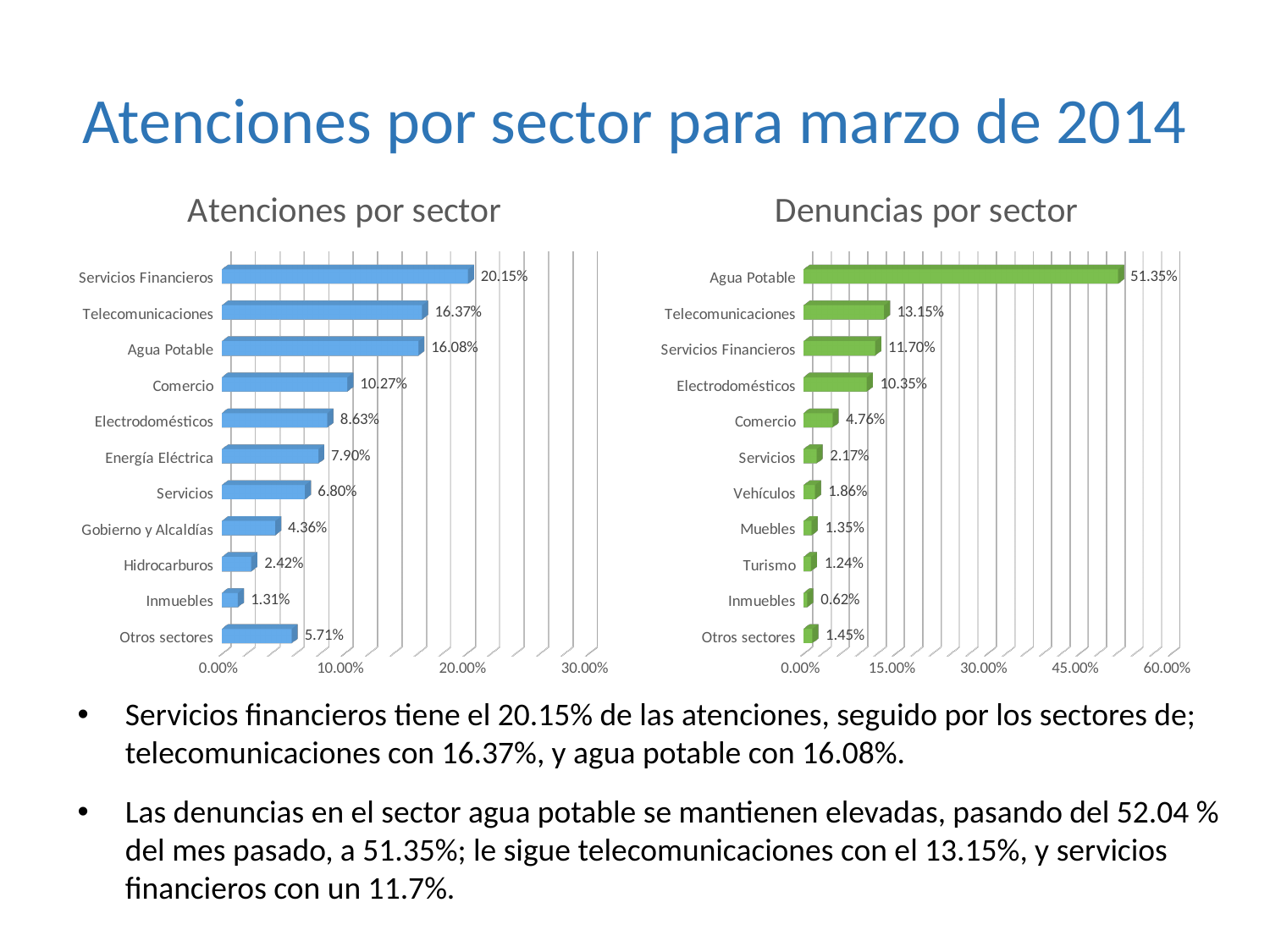

# Atenciones por sector para marzo de 2014

[unsupported chart]

[unsupported chart]

Servicios financieros tiene el 20.15% de las atenciones, seguido por los sectores de; telecomunicaciones con 16.37%, y agua potable con 16.08%.
Las denuncias en el sector agua potable se mantienen elevadas, pasando del 52.04 % del mes pasado, a 51.35%; le sigue telecomunicaciones con el 13.15%, y servicios financieros con un 11.7%.